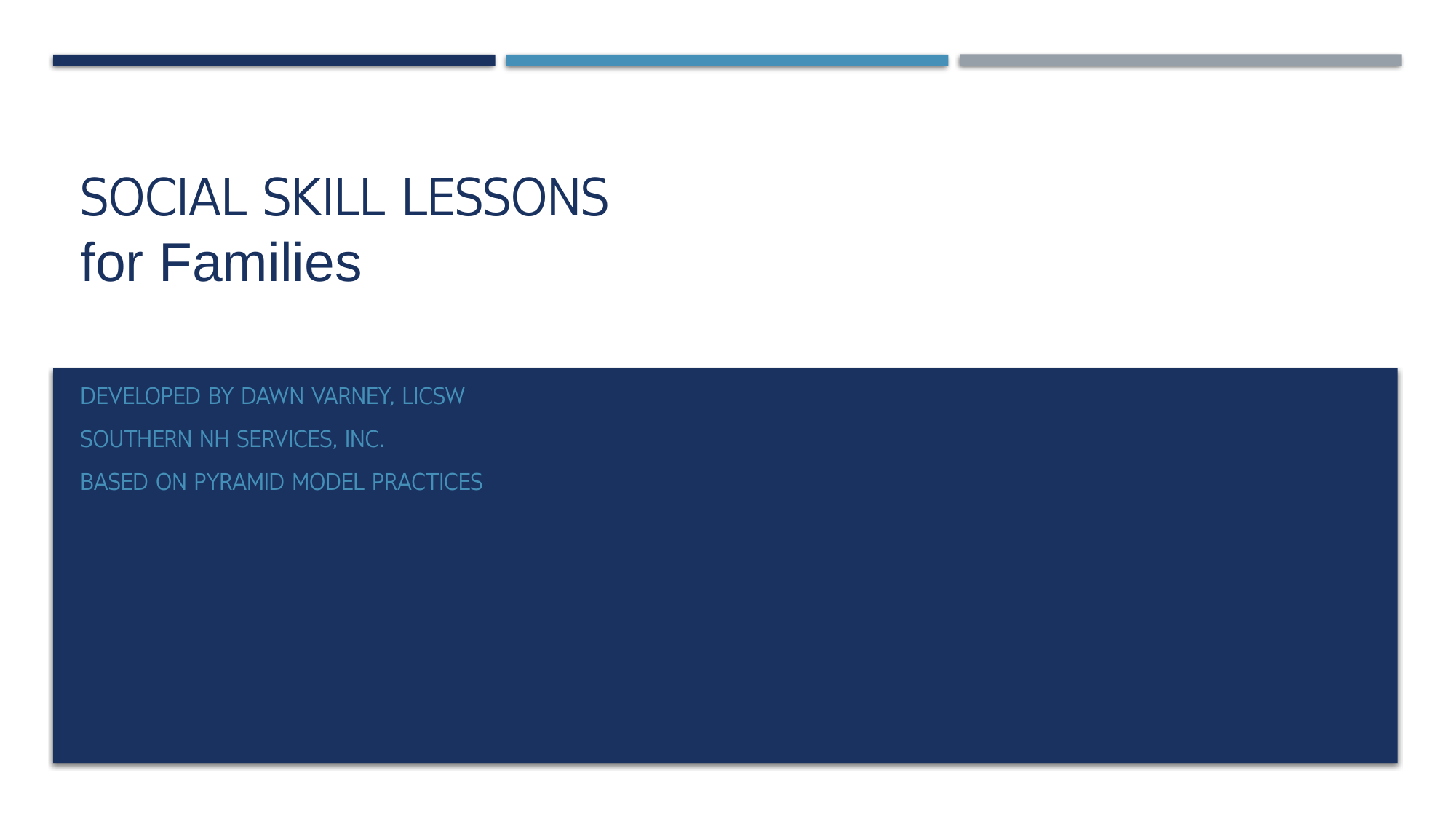

# Social skill Lessons for Families
Developed by Dawn Varney, LICSW
Southern NH Services, Inc.
based on Pyramid Model Practices